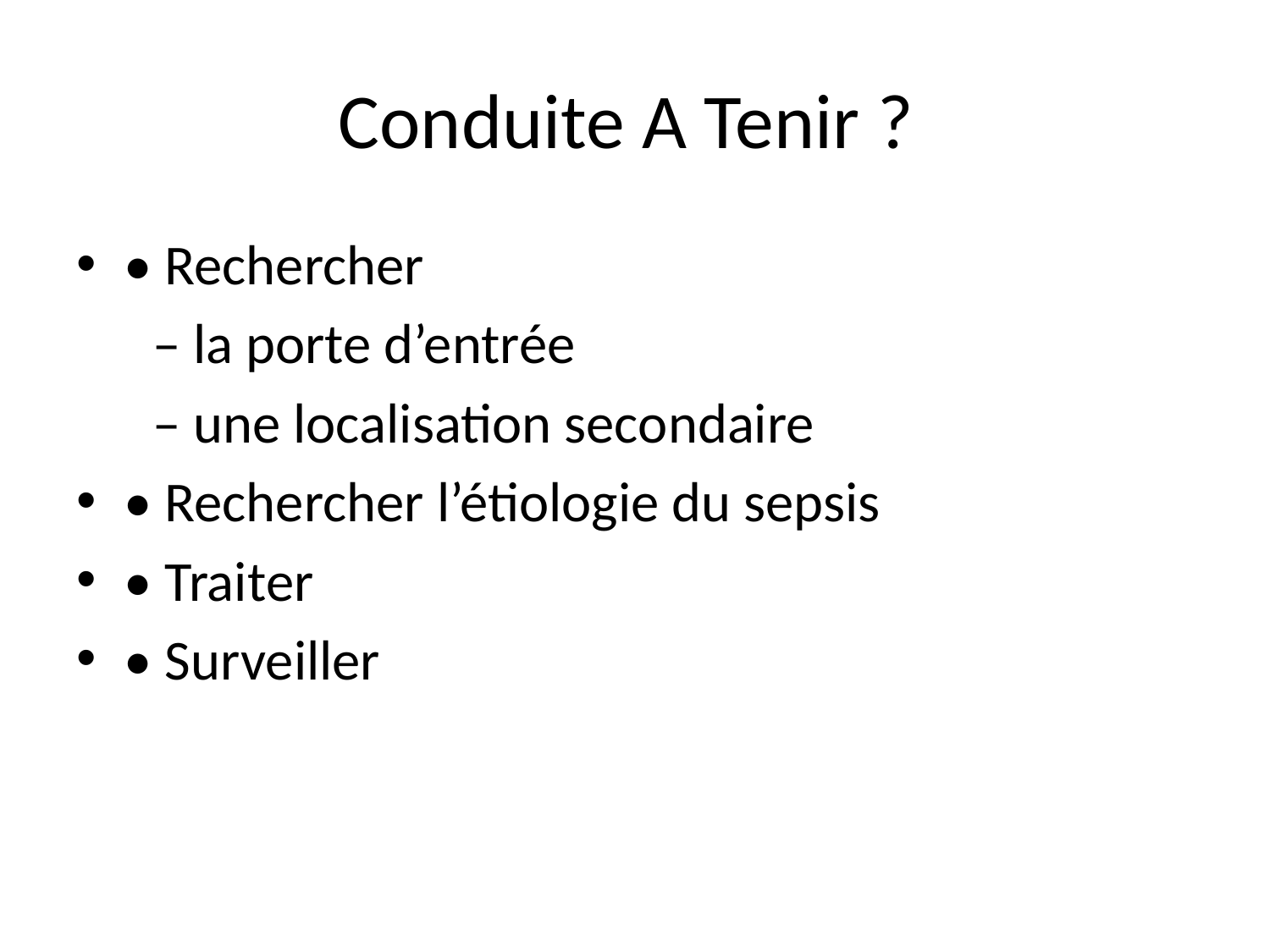

# Conduite A Tenir ?
• Rechercher
      – la porte d’entrée
      – une localisation secondaire
• Rechercher l’étiologie du sepsis
• Traiter
• Surveiller